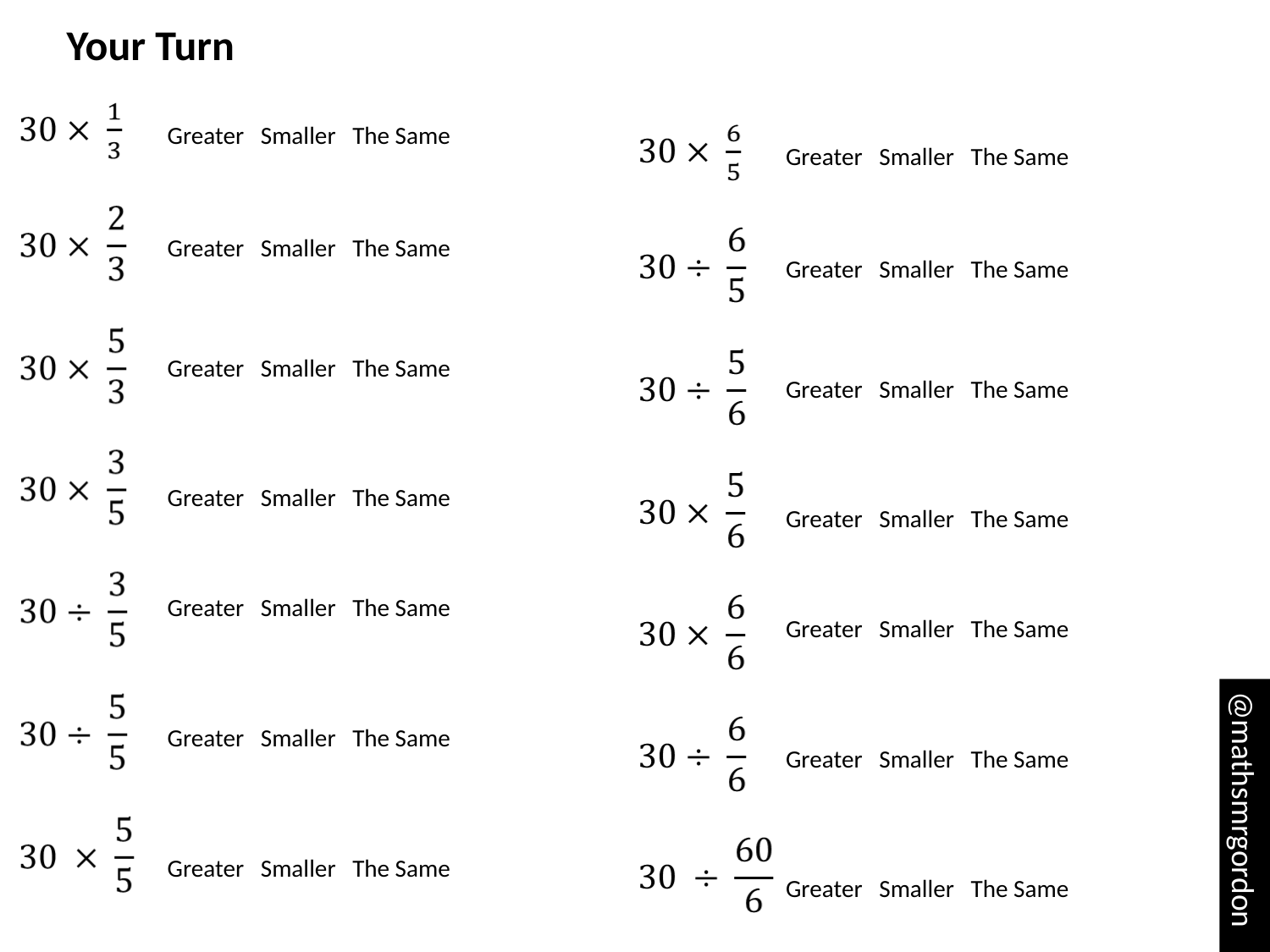

Your Turn

Greater   Smaller   The Same
Greater   Smaller   The Same
Greater   Smaller   The Same
Greater   Smaller   The Same
Greater   Smaller   The Same
Greater   Smaller   The Same
Greater   Smaller   The Same
Greater   Smaller   The Same
Greater   Smaller   The Same
Greater   Smaller   The Same
Greater   Smaller   The Same
Greater   Smaller   The Same
@mathsmrgordon
Greater   Smaller   The Same
Greater   Smaller   The Same